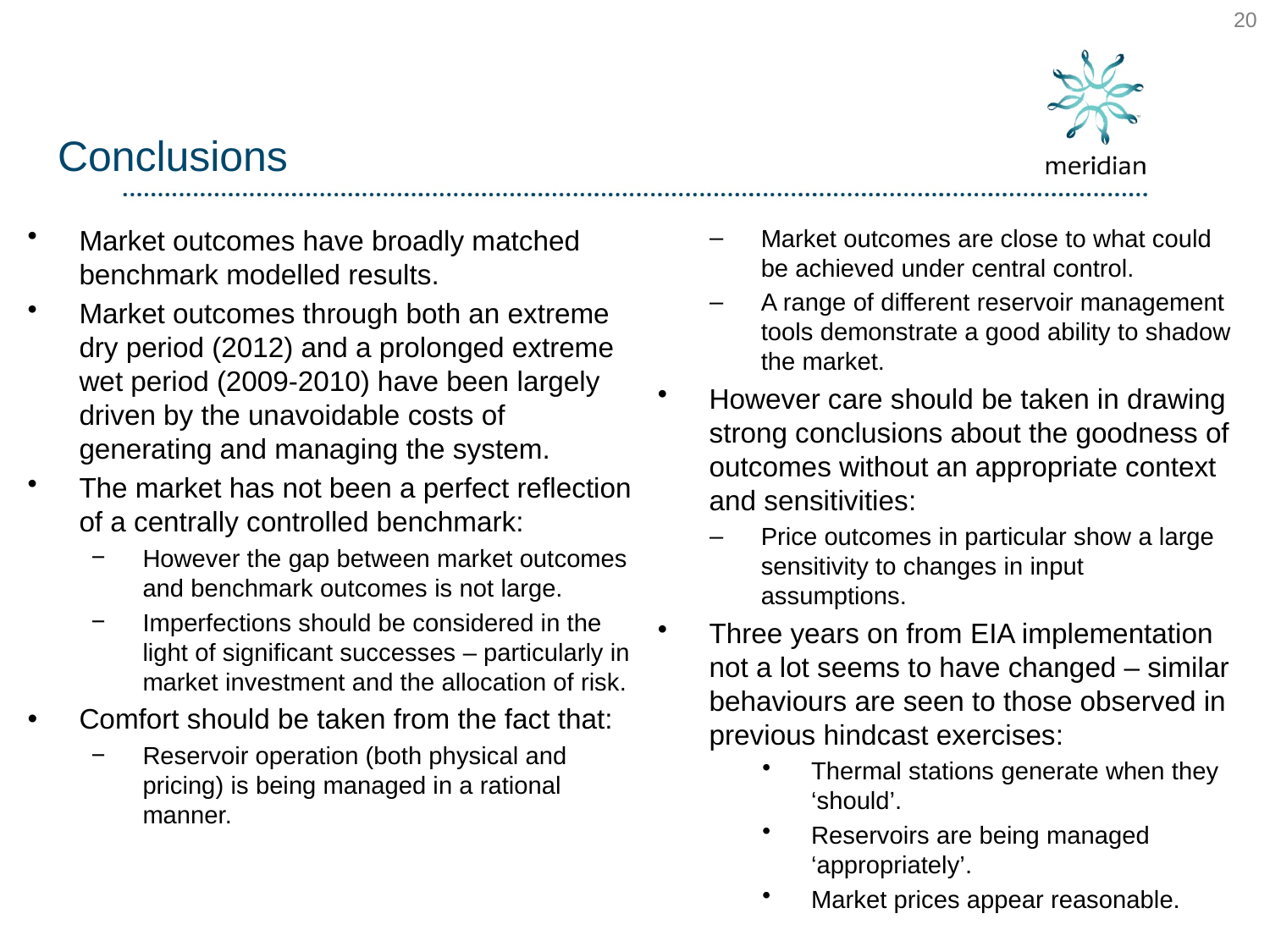

20
# Conclusions
Market outcomes have broadly matched benchmark modelled results.
Market outcomes through both an extreme dry period (2012) and a prolonged extreme wet period (2009-2010) have been largely driven by the unavoidable costs of generating and managing the system.
The market has not been a perfect reflection of a centrally controlled benchmark:
However the gap between market outcomes and benchmark outcomes is not large.
Imperfections should be considered in the light of significant successes – particularly in market investment and the allocation of risk.
Comfort should be taken from the fact that:
Reservoir operation (both physical and pricing) is being managed in a rational manner.

Market outcomes are close to what could be achieved under central control.
A range of different reservoir management tools demonstrate a good ability to shadow the market.
However care should be taken in drawing strong conclusions about the goodness of outcomes without an appropriate context and sensitivities:
Price outcomes in particular show a large sensitivity to changes in input assumptions.
Three years on from EIA implementation not a lot seems to have changed – similar behaviours are seen to those observed in previous hindcast exercises:
Thermal stations generate when they ‘should’.
Reservoirs are being managed ‘appropriately’.
Market prices appear reasonable.